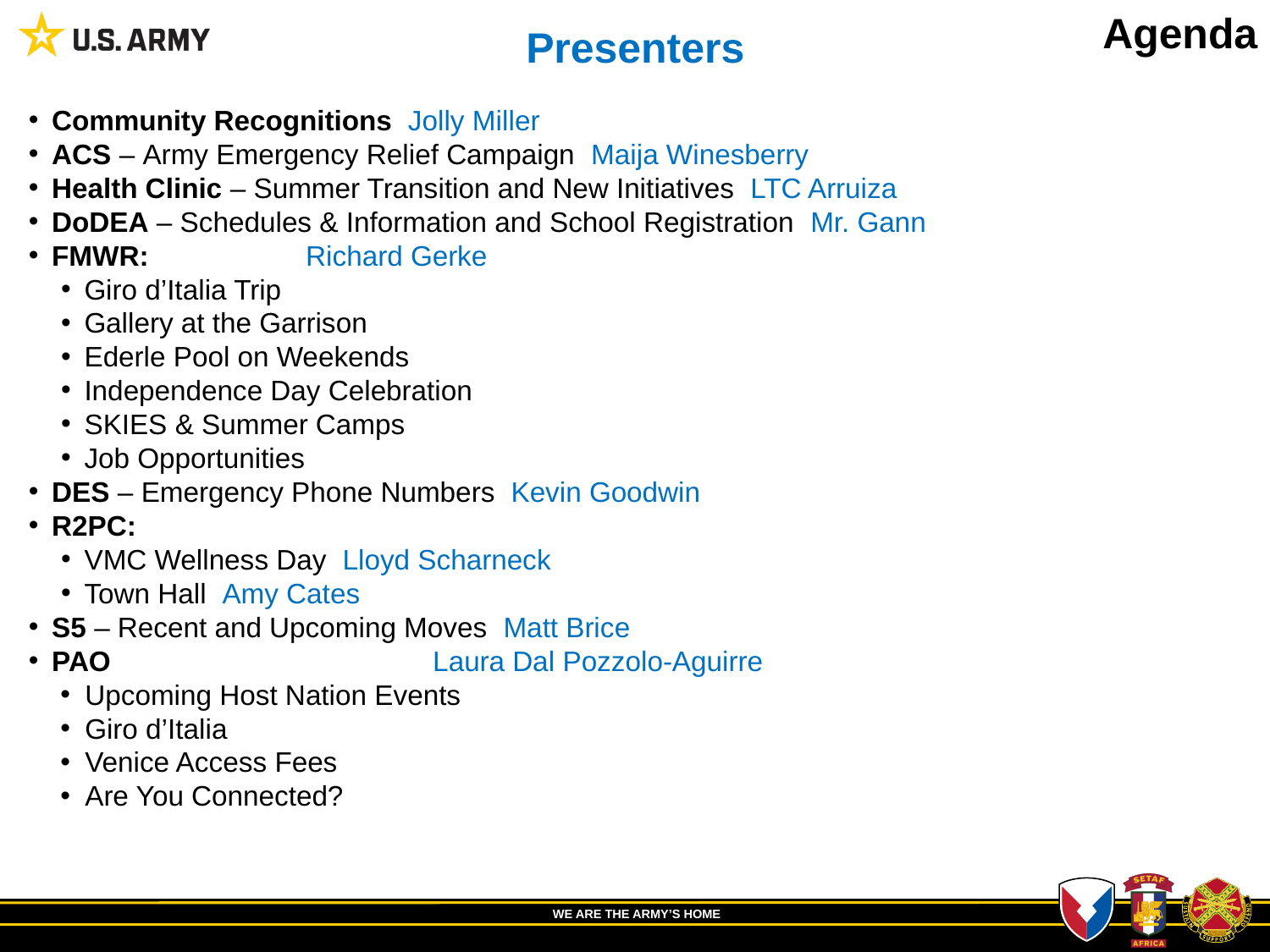

Agenda
Presenters
Community Recognitions  Jolly Miller
ACS – Army Emergency Relief Campaign  Maija Winesberry
Health Clinic – Summer Transition and New Initiatives  LTC Arruiza
DoDEA – Schedules & Information and School Registration  Mr. Gann
FMWR:   		Richard Gerke
Giro d’Italia Trip
Gallery at the Garrison
Ederle Pool on Weekends
Independence Day Celebration
SKIES & Summer Camps
Job Opportunities
DES – Emergency Phone Numbers  Kevin Goodwin
R2PC:
VMC Wellness Day  Lloyd Scharneck
Town Hall  Amy Cates
S5 – Recent and Upcoming Moves  Matt Brice
PAO			Laura Dal Pozzolo-Aguirre
Upcoming Host Nation Events
Giro d’Italia
Venice Access Fees
Are You Connected?